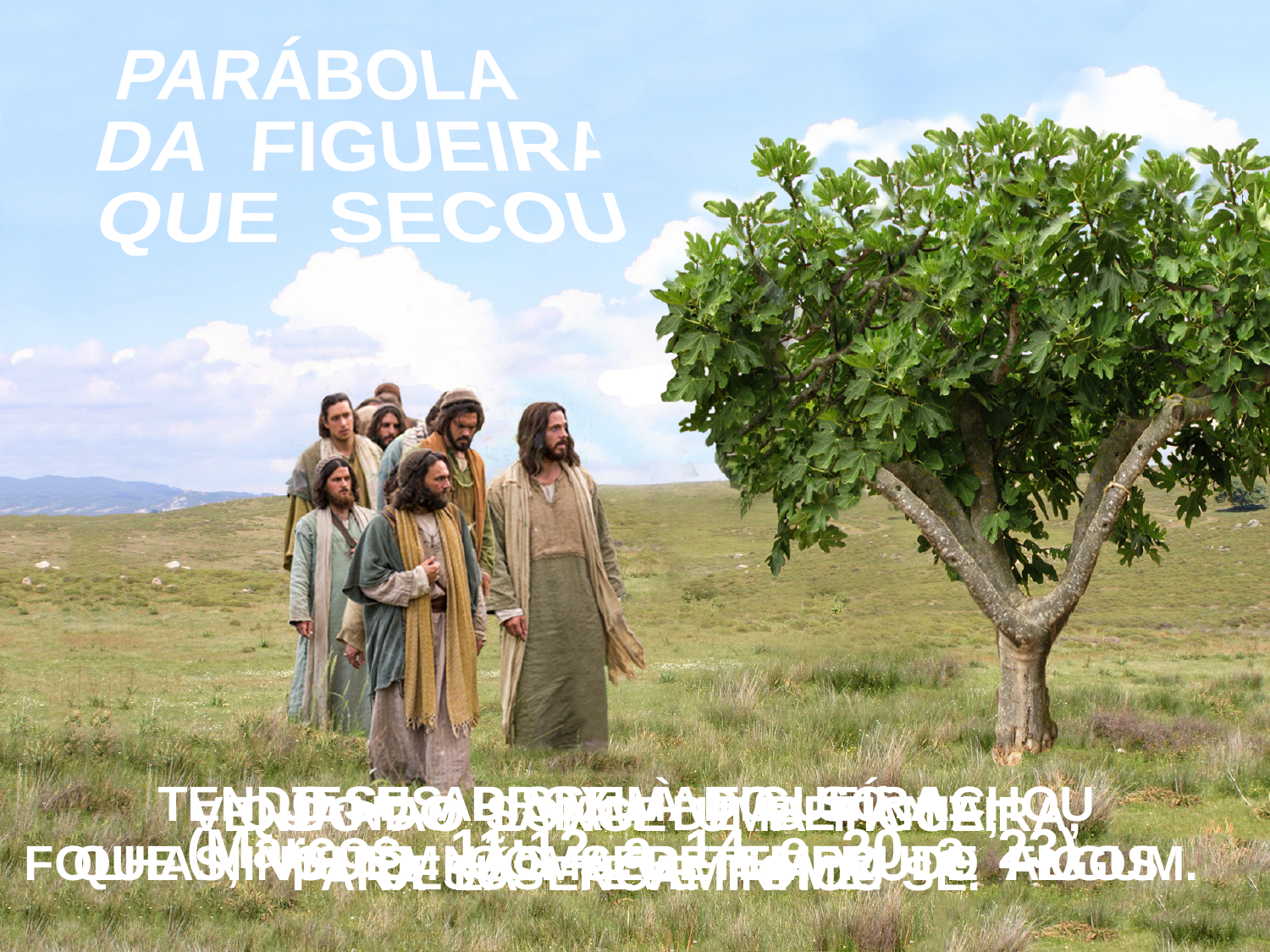

PARÁBOLA
  DA  FIGUEIRA
  QUE  SECOU
JESUS  DISSE  À  FIGUEIRA:
QUE  NINGUÉM  COMA  DE  TI  FRUTO  ALGUM.
TENDO-SE  APROXIMADO,  SÓ  ACHOU
FOLHAS,  VISTO  NÃO  SER  TEMPO  DE  FIGOS.
QUANDO  SAÍAM  DE  BETÂNIA,
JESUS  TEVE  FOME.
VENDO  AO  LONGE  UMA  FIGUEIRA,
PARA  LÁ  ENCAMINHOU-SE.
(Marcos,  11:12  a  14  e  20  a  23)